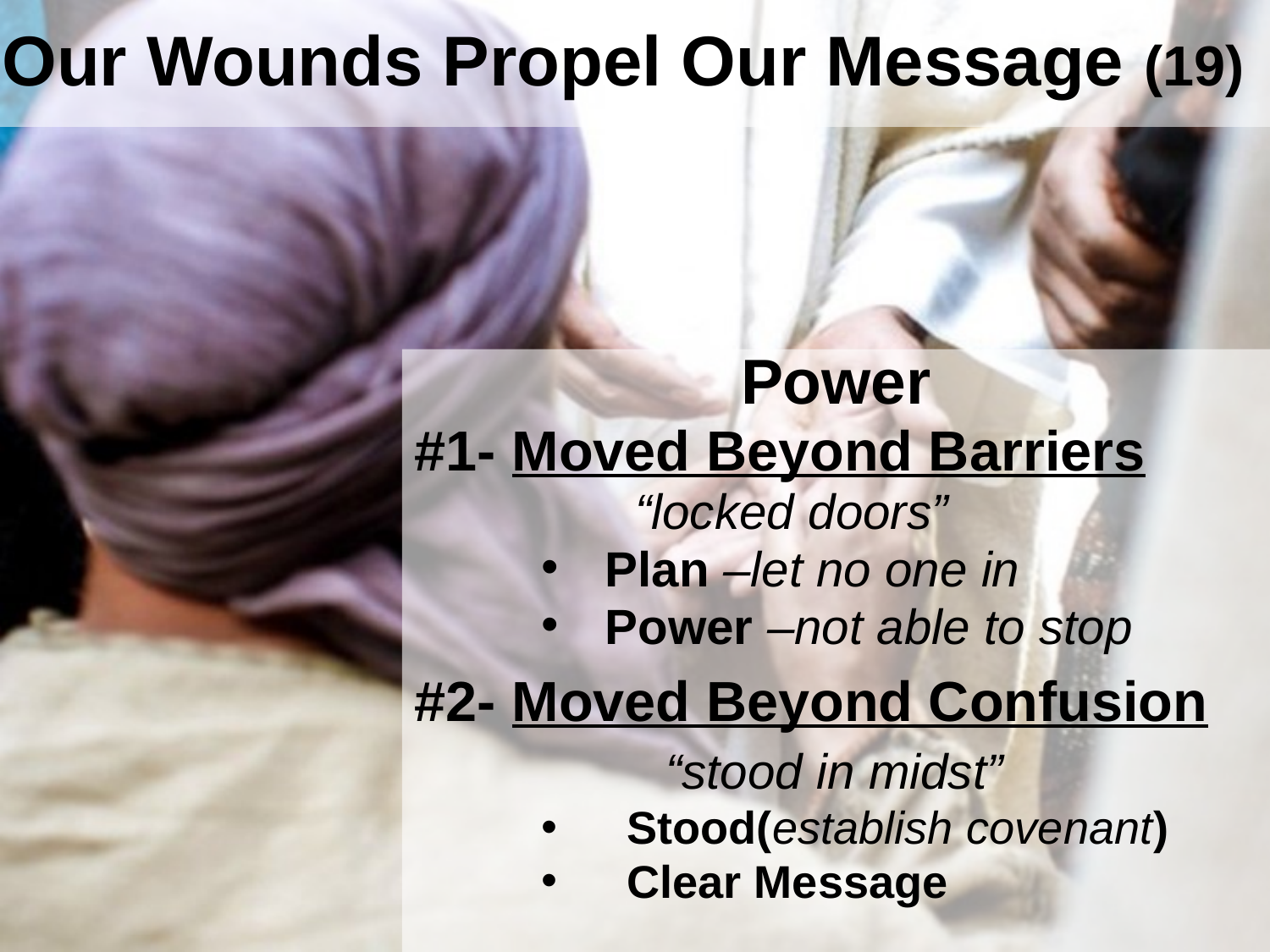

# Our Wounds Propel Our Message (19)
Power
#1- Moved Beyond Barriers
                “locked doors”
Plan –let no one in
Power –not able to stop
#2- Moved Beyond Confusion
                “stood in midst”
Stood(establish covenant)
Clear Message